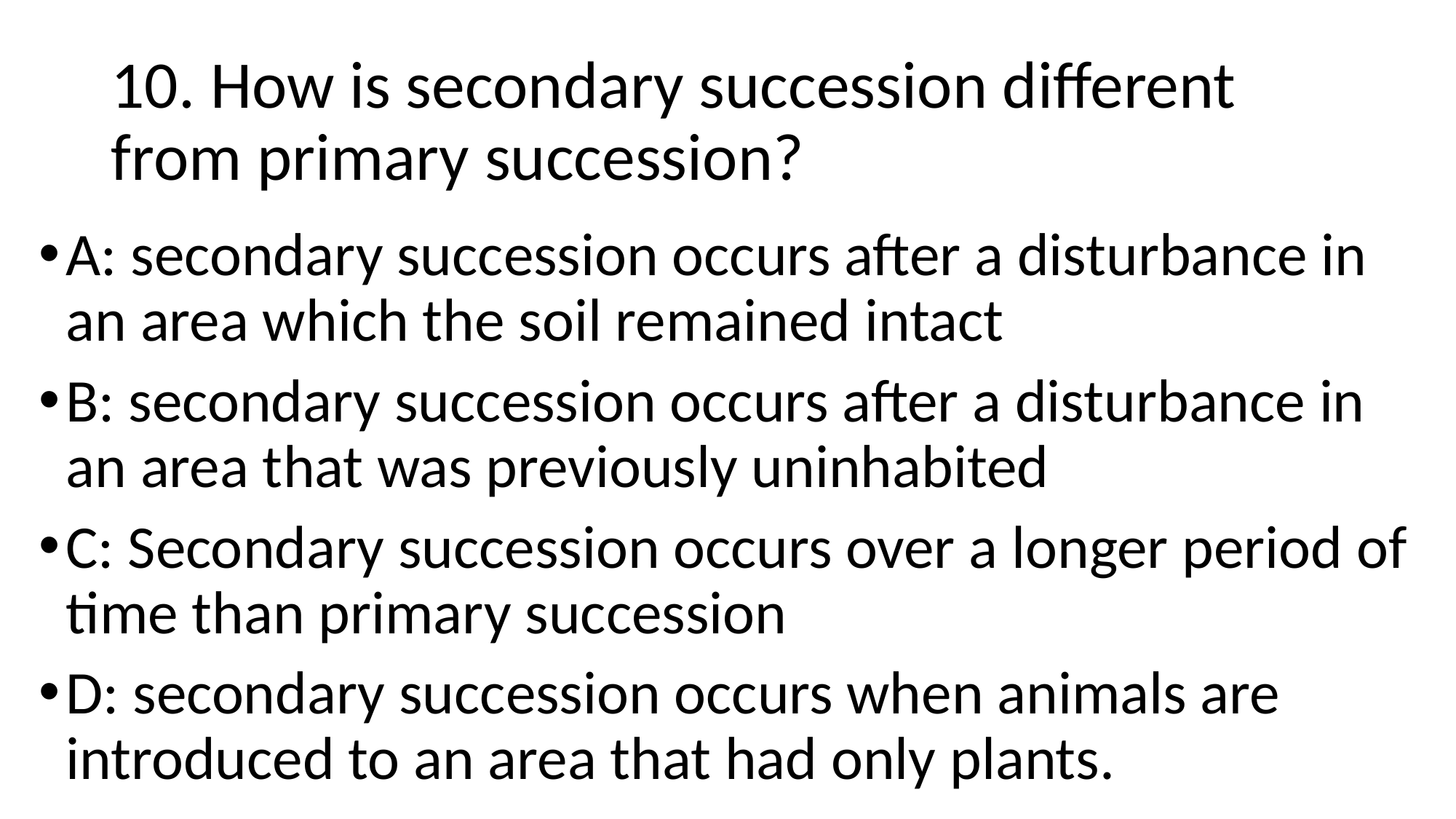

# 10. How is secondary succession different from primary succession?
A: secondary succession occurs after a disturbance in an area which the soil remained intact
B: secondary succession occurs after a disturbance in an area that was previously uninhabited
C: Secondary succession occurs over a longer period of time than primary succession
D: secondary succession occurs when animals are introduced to an area that had only plants.